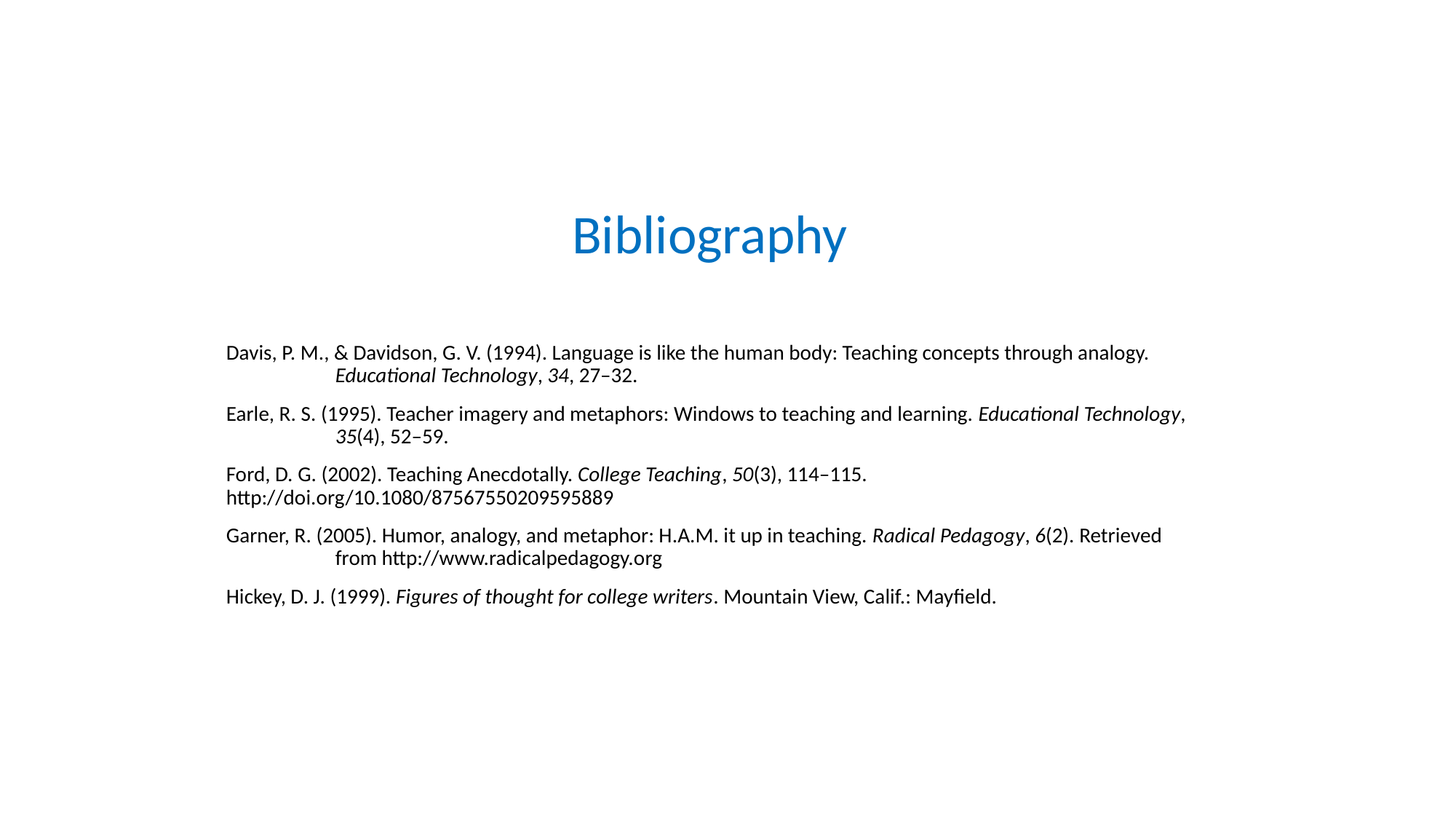

Bibliography

Davis, P. M., & Davidson, G. V. (1994). Language is like the human body: Teaching concepts through analogy. 	Educational Technology, 34, 27–32.
Earle, R. S. (1995). Teacher imagery and metaphors: Windows to teaching and learning. Educational Technology, 	35(4), 52–59.
Ford, D. G. (2002). Teaching Anecdotally. College Teaching, 50(3), 114–115. 	http://doi.org/10.1080/87567550209595889
Garner, R. (2005). Humor, analogy, and metaphor: H.A.M. it up in teaching. Radical Pedagogy, 6(2). Retrieved 	from http://www.radicalpedagogy.org
Hickey, D. J. (1999). Figures of thought for college writers. Mountain View, Calif.: Mayfield.